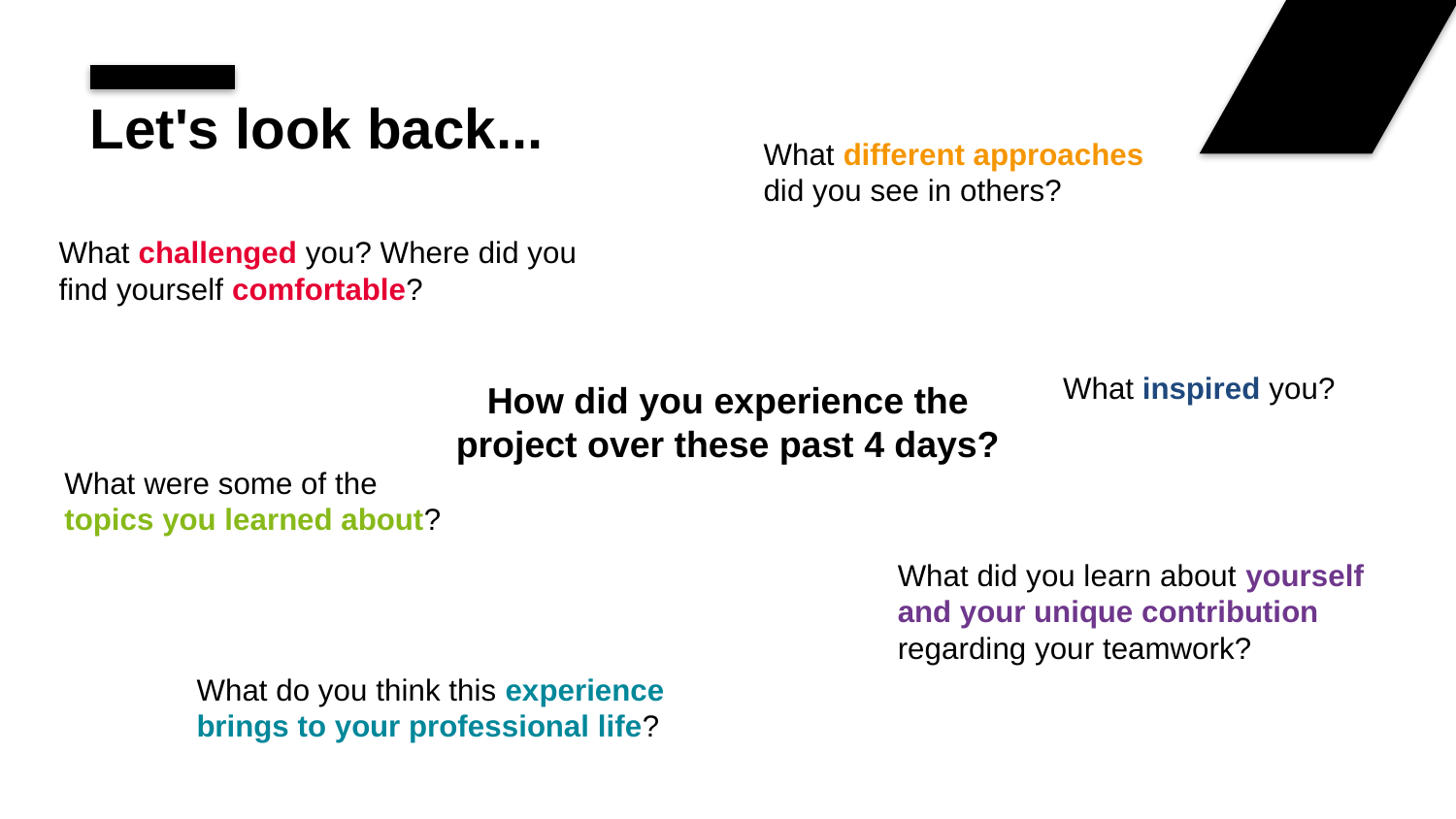

# Let's look back...
What different approaches did you see in others?

What challenged you? Where did you find yourself comfortable?

What inspired you?
How did you experience the project over these past 4 days?
What were some of the topics you learned about?
What did you learn about yourself and your unique contribution regarding your teamwork?
What do you think this experience brings to your professional life?